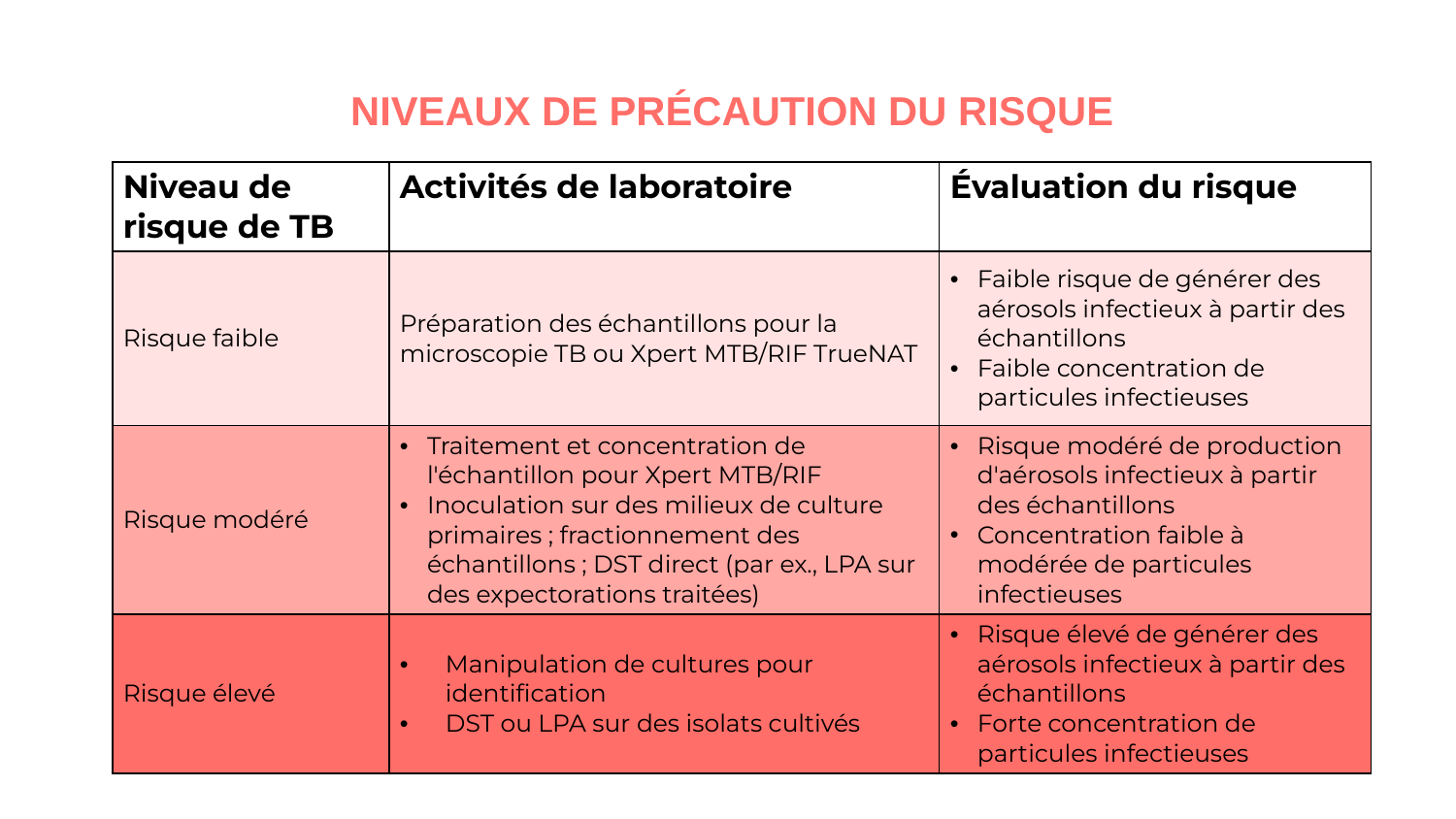

NIVEAUX DE PRÉCAUTION DU RISQUE
| Niveau de risque de TB | Activités de laboratoire | Évaluation du risque |
| --- | --- | --- |
| Risque faible | Préparation des échantillons pour la microscopie TB ou Xpert MTB/RIF TrueNAT | Faible risque de générer des aérosols infectieux à partir des échantillons Faible concentration de particules infectieuses |
| Risque modéré | Traitement et concentration de l'échantillon pour Xpert MTB/RIF Inoculation sur des milieux de culture primaires ; fractionnement des échantillons ; DST direct (par ex., LPA sur des expectorations traitées) | Risque modéré de production d'aérosols infectieux à partir des échantillons Concentration faible à modérée de particules infectieuses |
| Risque élevé | Manipulation de cultures pour identification DST ou LPA sur des isolats cultivés | Risque élevé de générer des aérosols infectieux à partir des échantillons Forte concentration de particules infectieuses |